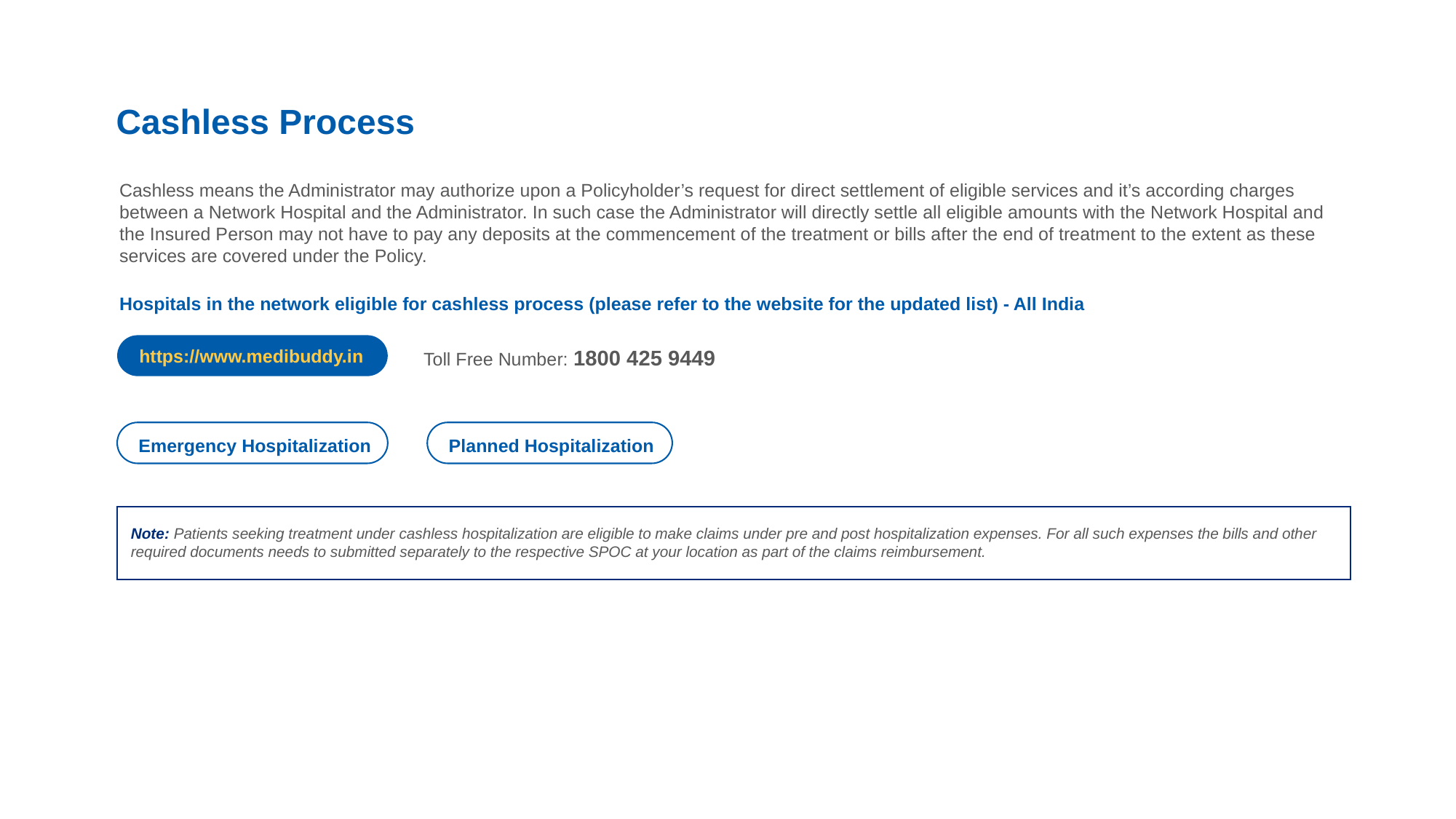

Cashless Process
Cashless means the Administrator may authorize upon a Policyholder’s request for direct settlement of eligible services and it’s according charges between a Network Hospital and the Administrator. In such case the Administrator will directly settle all eligible amounts with the Network Hospital and the Insured Person may not have to pay any deposits at the commencement of the treatment or bills after the end of treatment to the extent as these services are covered under the Policy.
Hospitals in the network eligible for cashless process (please refer to the website for the updated list) - All India

https://www.medibuddy.in
Toll Free Number: 1800 425 9449

Emergency Hospitalization
Planned Hospitalization

Note: Patients seeking treatment under cashless hospitalization are eligible to make claims under pre and post hospitalization expenses. For all such expenses the bills and other required documents needs to submitted separately to the respective SPOC at your location as part of the claims reimbursement.